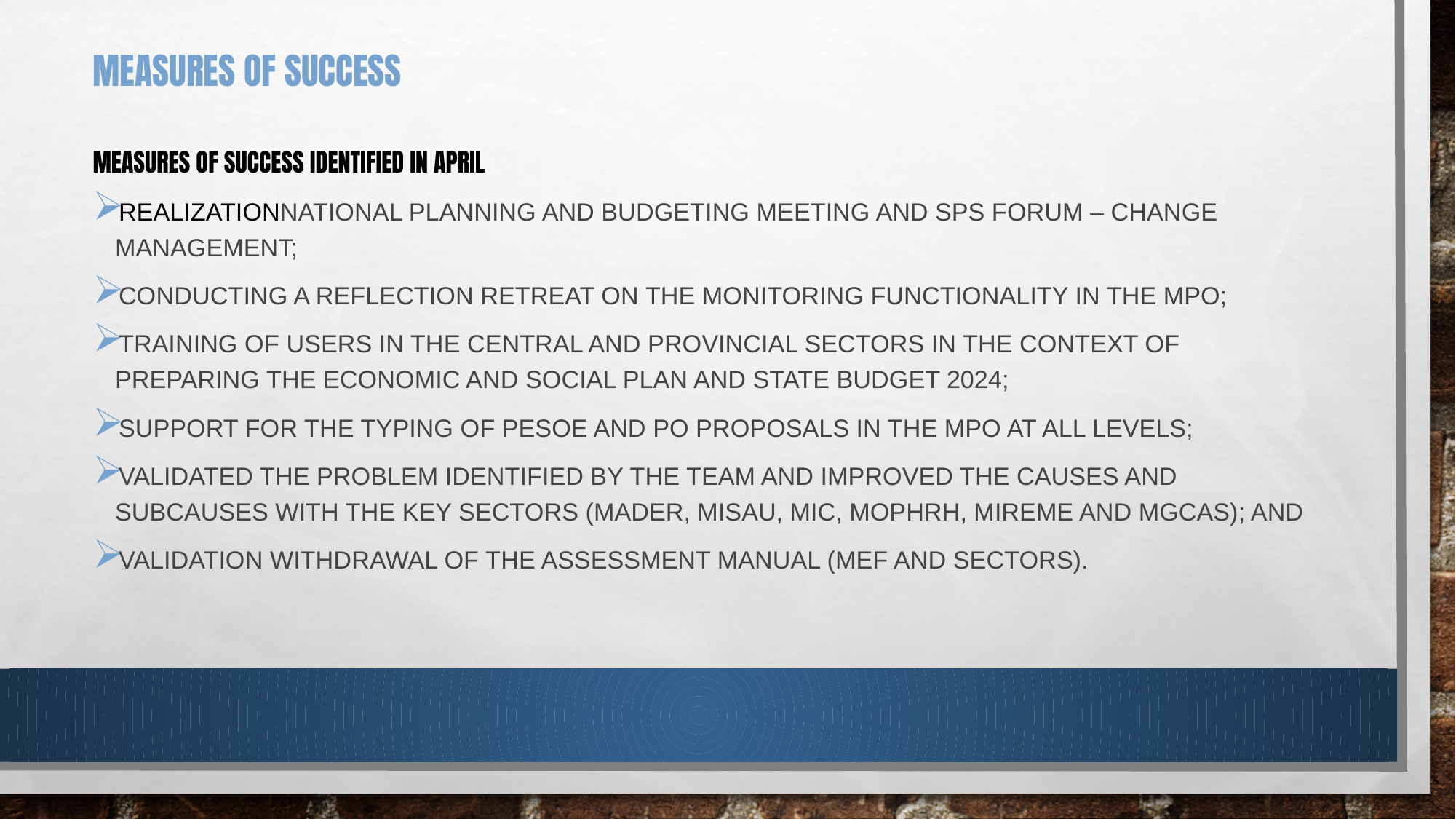

# Measures of success
Measures of success identified in April
REALIZATIONNATIONAL PLANNING AND BUDGETING MEETING AND SPS FORUM – CHANGE MANAGEMENT;
CONDUCTING A REFLECTION RETREAT ON THE MONITORING FUNCTIONALITY IN THE MPO;
TRAINING OF USERS IN THE CENTRAL AND PROVINCIAL SECTORS IN THE CONTEXT OF PREPARING THE ECONOMIC AND SOCIAL PLAN AND STATE BUDGET 2024;
SUPPORT FOR THE TYPING OF PESOE AND PO PROPOSALS IN THE MPO AT ALL LEVELS;
VALIDATED THE PROBLEM IDENTIFIED BY THE TEAM AND IMPROVED THE CAUSES AND SUBCAUSES WITH THE KEY SECTORS (MADER, MISAU, MIC, MOPHRH, MIREME AND MGCAS); AND
VALIDATION WITHDRAWAL OF THE ASSESSMENT MANUAL (MEF AND SECTORS).